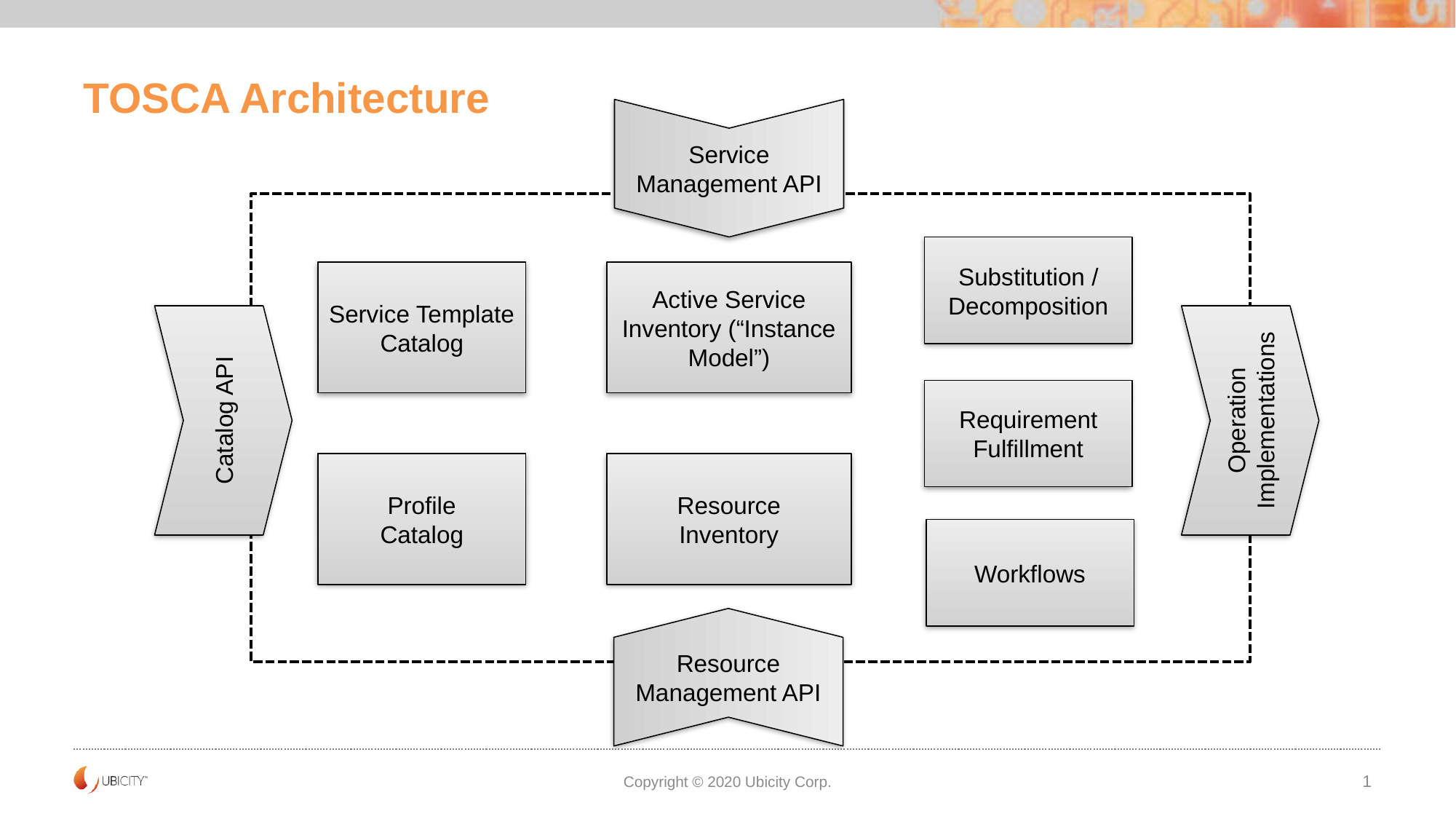

# TOSCA Architecture
Service Management API

Substitution / Decomposition
Service Template Catalog
Active Service
Inventory (“Instance Model”)
Catalog API
Operation Implementations
Requirement Fulfillment
Profile
Catalog
Resource
Inventory
Workflows
Resource Management API
Copyright © 2020 Ubicity Corp.
1